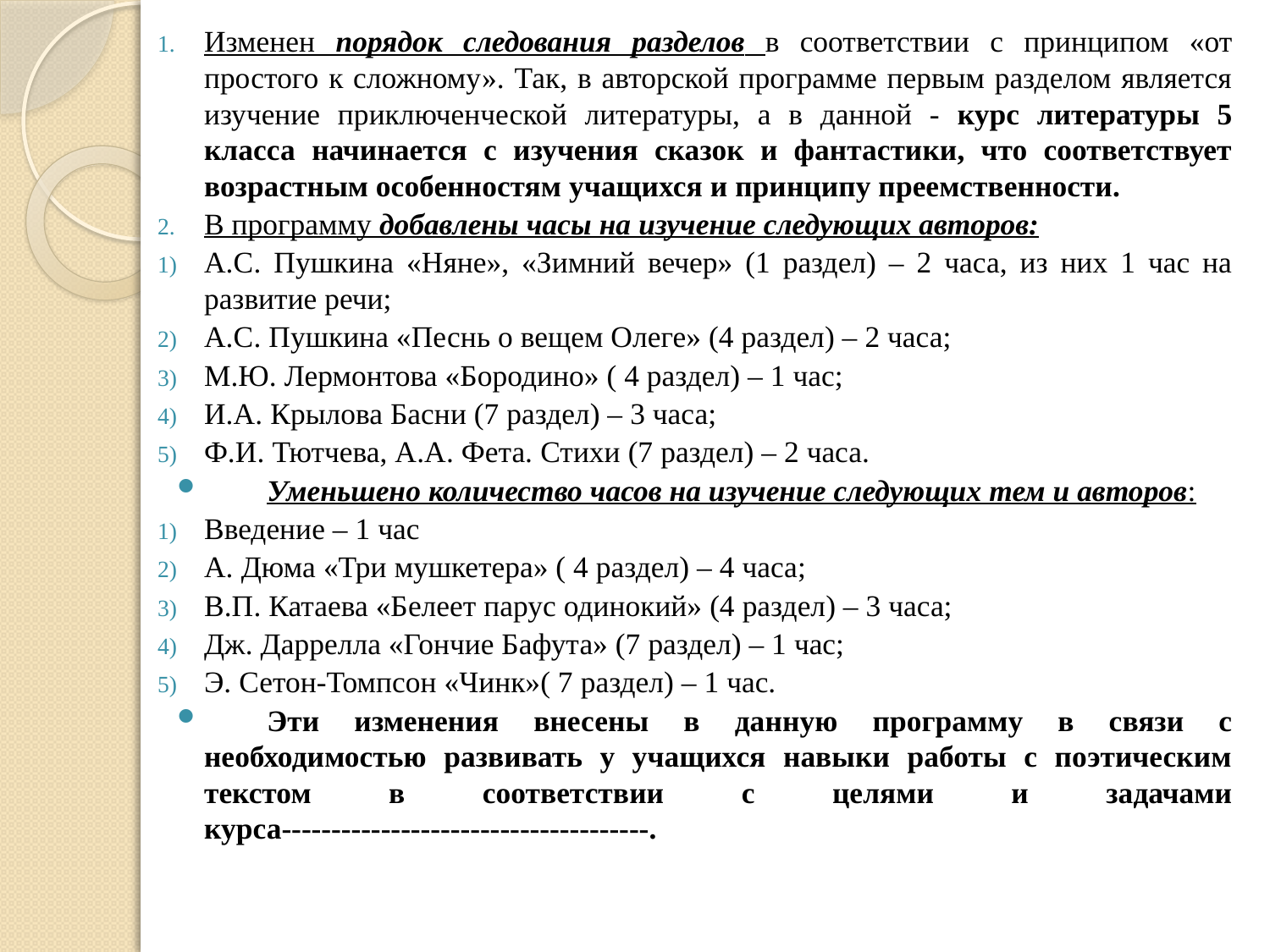

Изменен порядок следования разделов в соответствии с принципом «от простого к сложному». Так, в авторской программе первым разделом является изучение приключенческой литературы, а в данной - курс литературы 5 класса начинается с изучения сказок и фантастики, что соответствует возрастным особенностям учащихся и принципу преемственности.
В программу добавлены часы на изучение следующих авторов:
А.С. Пушкина «Няне», «Зимний вечер» (1 раздел) – 2 часа, из них 1 час на развитие речи;
А.С. Пушкина «Песнь о вещем Олеге» (4 раздел) – 2 часа;
М.Ю. Лермонтова «Бородино» ( 4 раздел) – 1 час;
И.А. Крылова Басни (7 раздел) – 3 часа;
Ф.И. Тютчева, А.А. Фета. Стихи (7 раздел) – 2 часа.
Уменьшено количество часов на изучение следующих тем и авторов:
Введение – 1 час
А. Дюма «Три мушкетера» ( 4 раздел) – 4 часа;
В.П. Катаева «Белеет парус одинокий» (4 раздел) – 3 часа;
Дж. Даррелла «Гончие Бафута» (7 раздел) – 1 час;
Э. Сетон-Томпсон «Чинк»( 7 раздел) – 1 час.
Эти изменения внесены в данную программу в связи с необходимостью развивать у учащихся навыки работы с поэтическим текстом в соответствии с целями и задачами курса-------------------------------------.